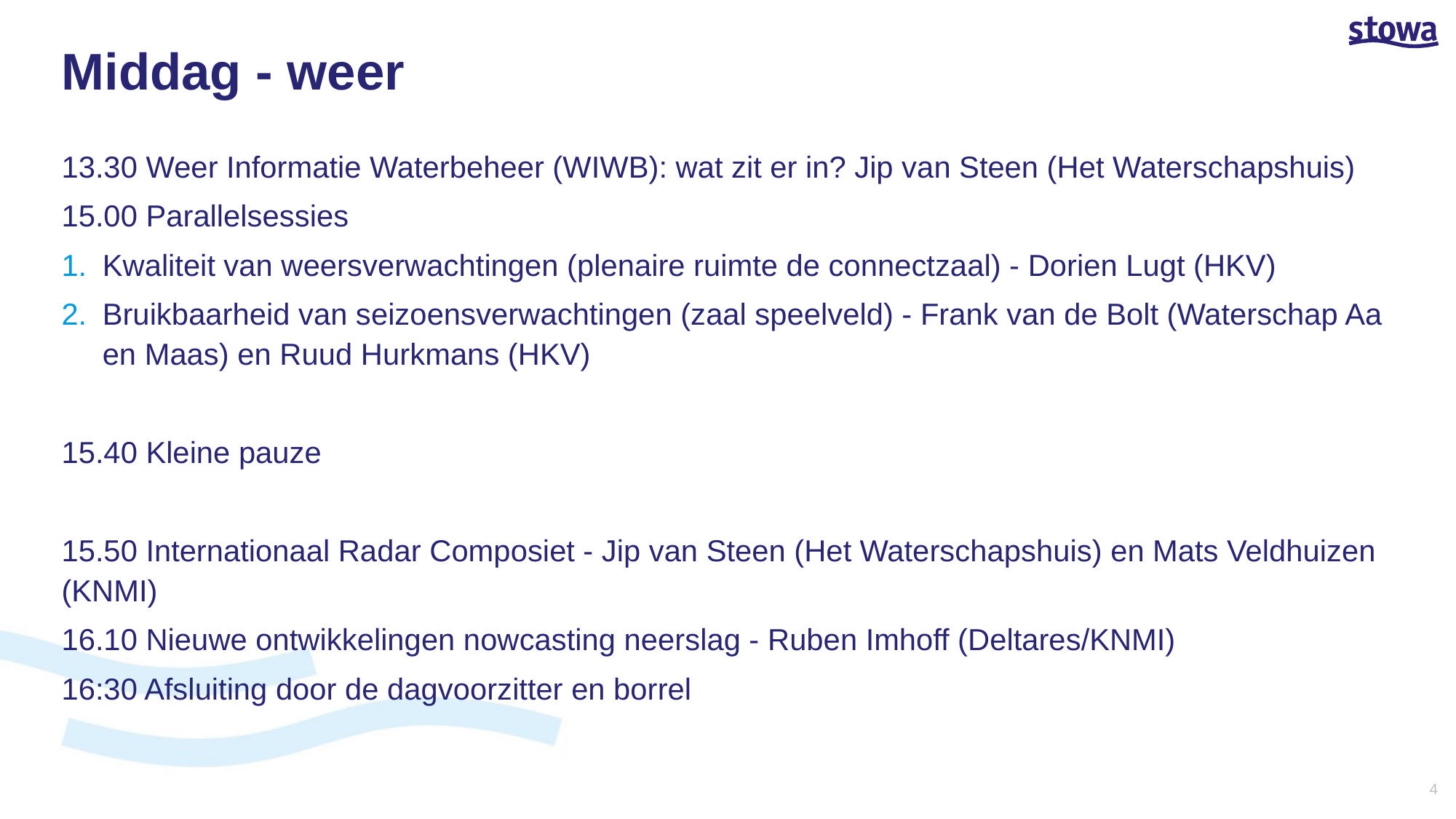

# Middag - weer
13.30 Weer Informatie Waterbeheer (WIWB): wat zit er in? Jip van Steen (Het Waterschapshuis)
15.00 Parallelsessies
Kwaliteit van weersverwachtingen (plenaire ruimte de connectzaal) - Dorien Lugt (HKV)
Bruikbaarheid van seizoensverwachtingen (zaal speelveld) - Frank van de Bolt (Waterschap Aa en Maas) en Ruud Hurkmans (HKV)

15.40 Kleine pauze

15.50 Internationaal Radar Composiet - Jip van Steen (Het Waterschapshuis) en Mats Veldhuizen (KNMI)
16.10 Nieuwe ontwikkelingen nowcasting neerslag - Ruben Imhoff (Deltares/KNMI)
16:30 Afsluiting door de dagvoorzitter en borrel

4